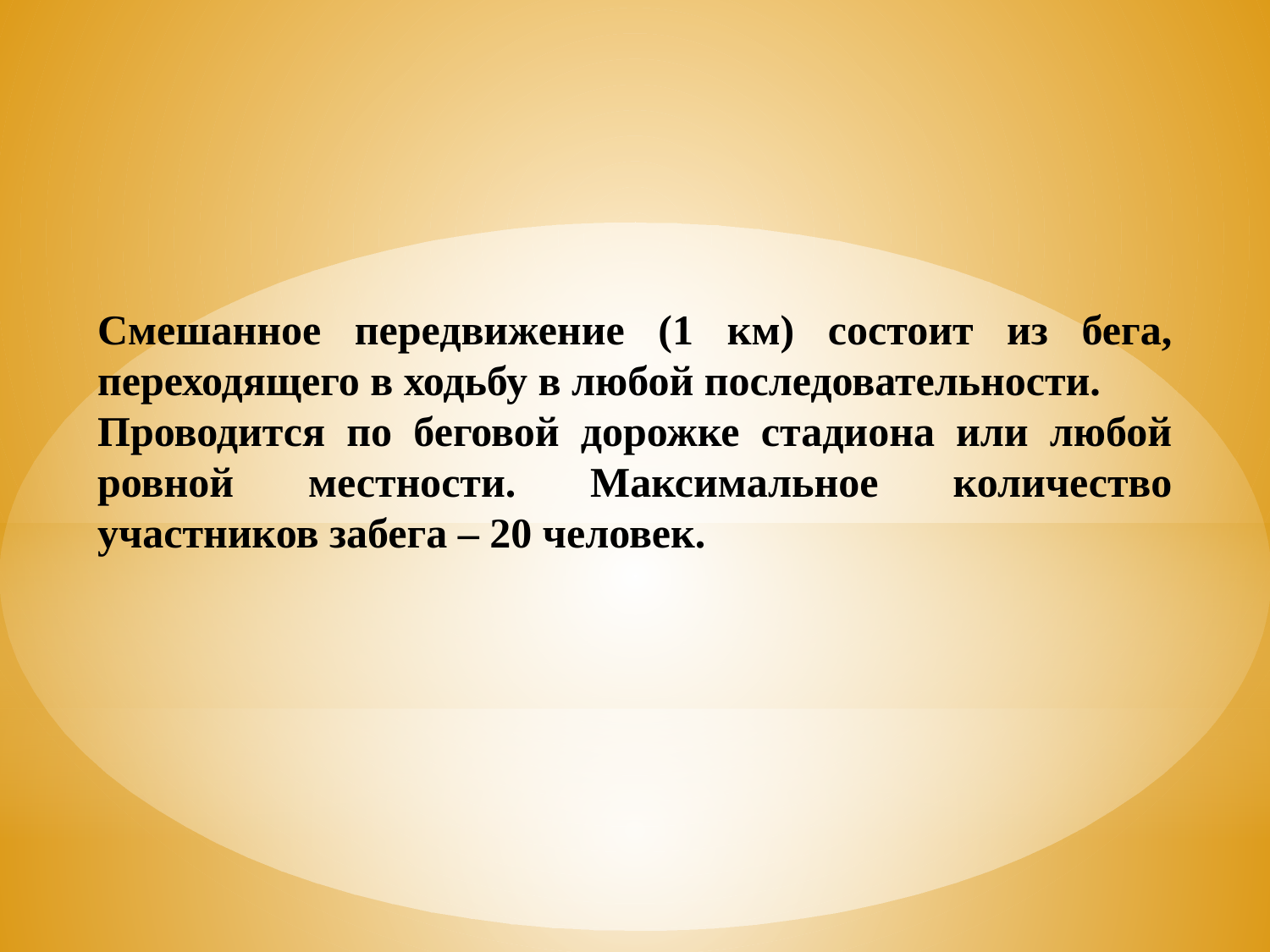

Смешанное передвижение (1 км) состоит из бега, переходящего в ходьбу в любой последовательности.
Проводится по беговой дорожке стадиона или любой ровной местности. Максимальное количество участников забега – 20 человек.